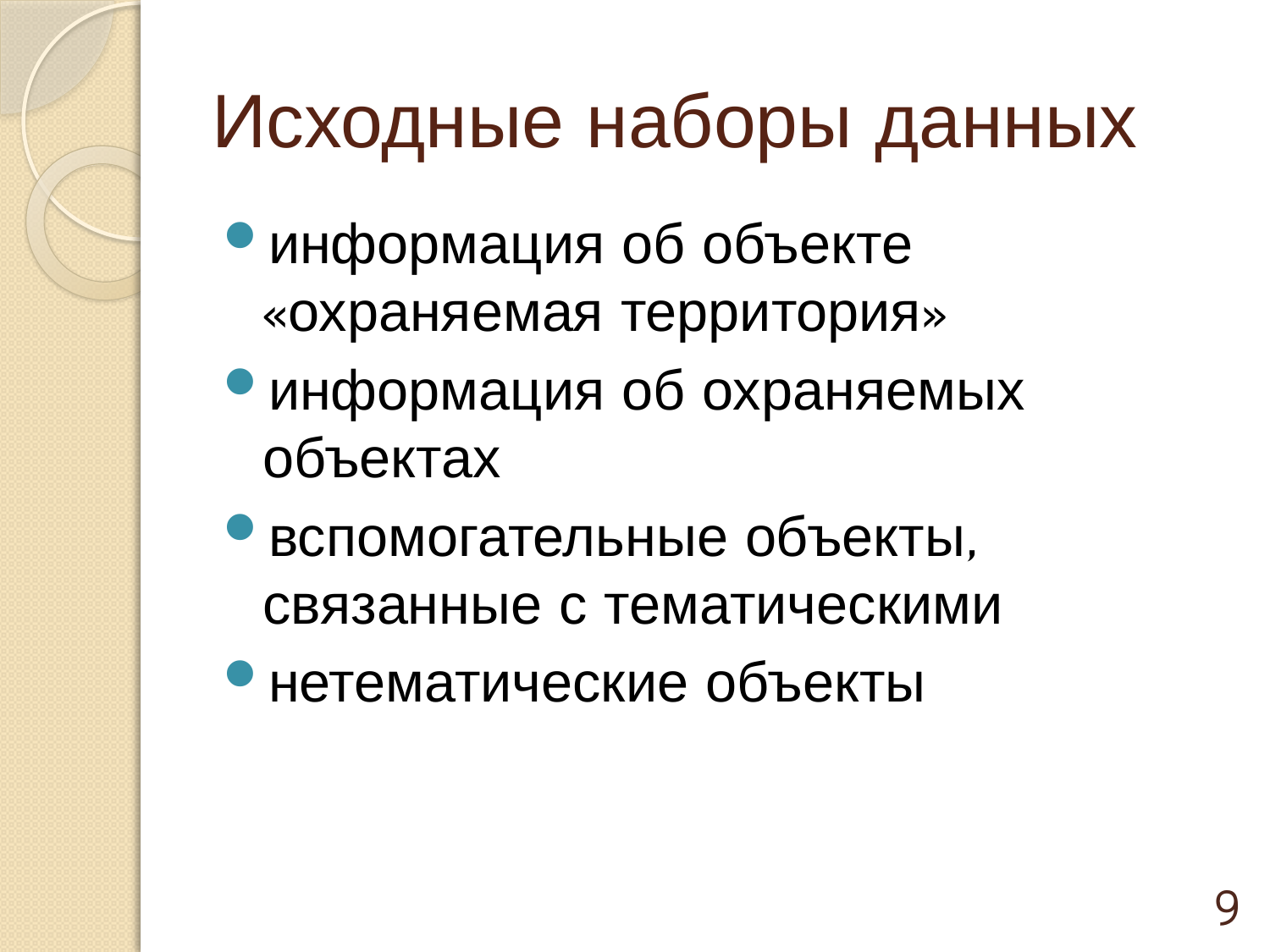

# Исходные наборы данных
информация об объекте «охраняемая территория»
информация об охраняемых объектах
вспомогательные объекты, связанные с тематическими
нетематические объекты
9